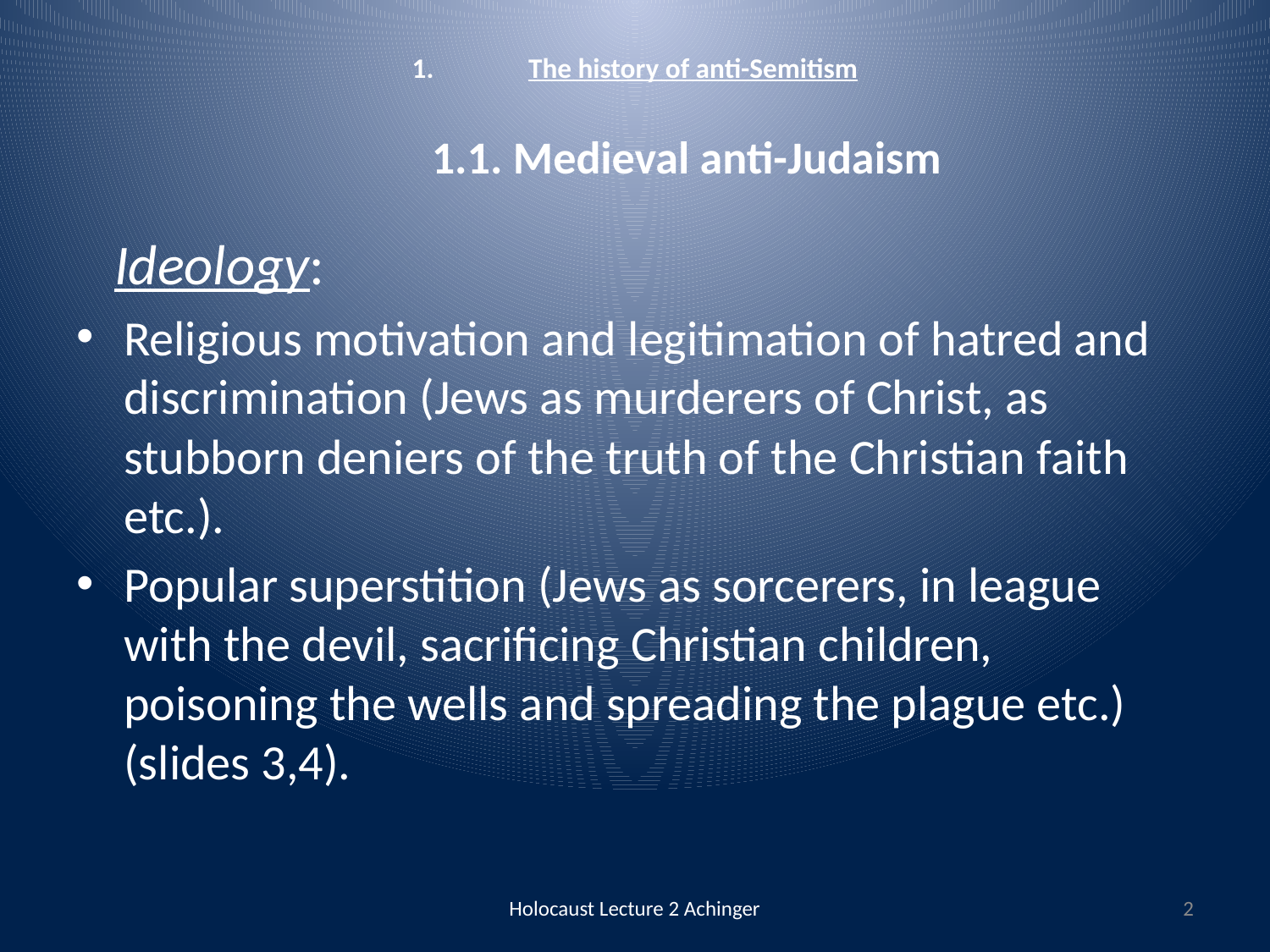

# The history of anti-Semitism 1.1. Medieval anti-Judaism
   Ideology:
Religious motivation and legitimation of hatred and discrimination (Jews as murderers of Christ, as stubborn deniers of the truth of the Christian faith etc.).
Popular superstition (Jews as sorcerers, in league with the devil, sacrificing Christian children, poisoning the wells and spreading the plague etc.) (slides 3,4).
Holocaust Lecture 2 Achinger
2